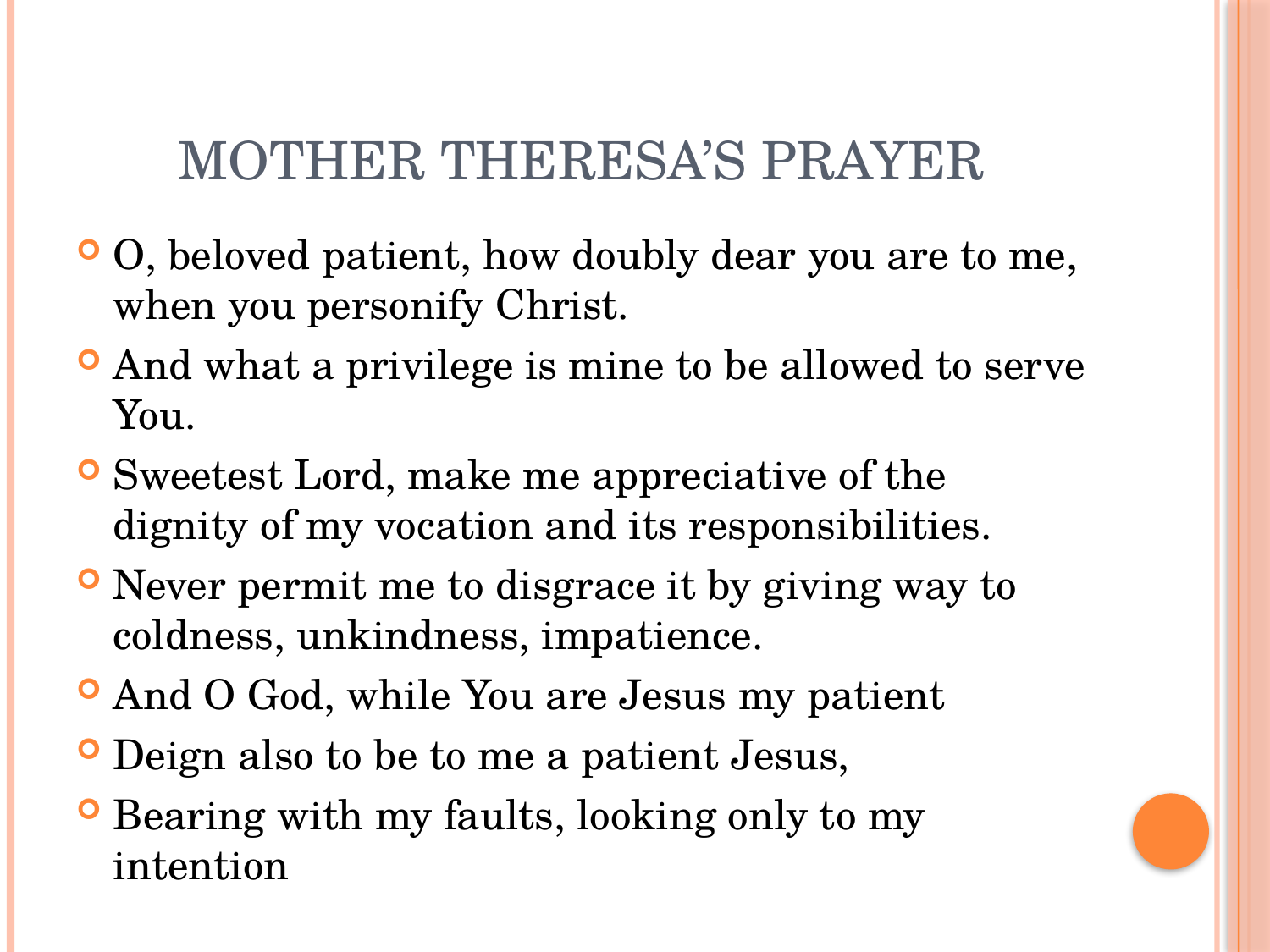

# Mother Theresa’s Prayer
O, beloved patient, how doubly dear you are to me, when you personify Christ.
And what a privilege is mine to be allowed to serve You.
Sweetest Lord, make me appreciative of the dignity of my vocation and its responsibilities.
Never permit me to disgrace it by giving way to coldness, unkindness, impatience.
And O God, while You are Jesus my patient
Deign also to be to me a patient Jesus,
Bearing with my faults, looking only to my intention